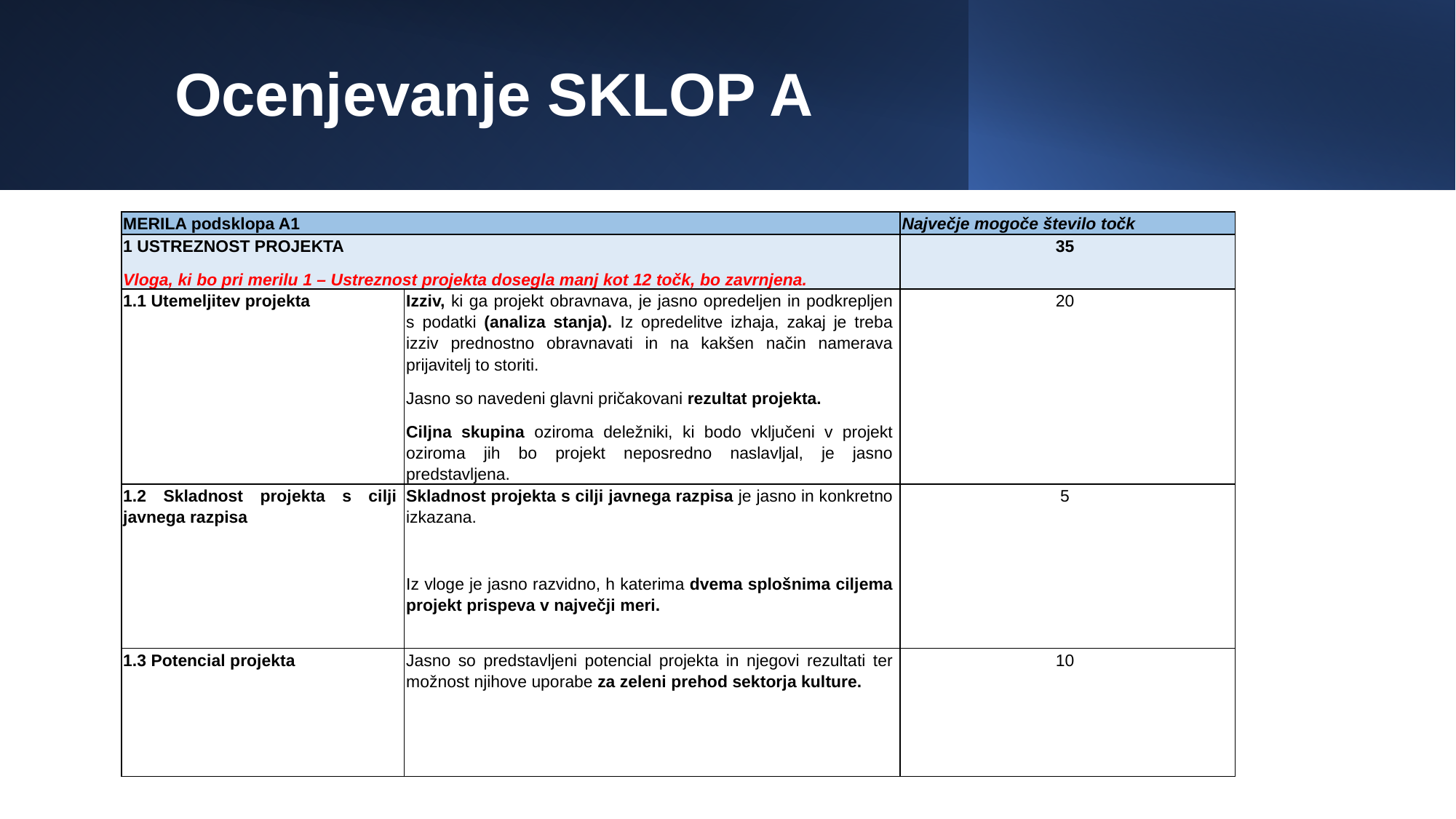

# Ocenjevanje SKLOP A
| MERILA podsklopa A1 |  | Največje mogoče število točk |
| --- | --- | --- |
| 1 USTREZNOST PROJEKTA Vloga, ki bo pri merilu 1 – Ustreznost projekta dosegla manj kot 12 točk, bo zavrnjena. |  | 35 |
| 1.1 Utemeljitev projekta | Izziv, ki ga projekt obravnava, je jasno opredeljen in podkrepljen s podatki (analiza stanja). Iz opredelitve izhaja, zakaj je treba izziv prednostno obravnavati in na kakšen način namerava prijavitelj to storiti. Jasno so navedeni glavni pričakovani rezultat projekta. Ciljna skupina oziroma deležniki, ki bodo vključeni v projekt oziroma jih bo projekt neposredno naslavljal, je jasno predstavljena. | 20 |
| 1.2 Skladnost projekta s cilji javnega razpisa | Skladnost projekta s cilji javnega razpisa je jasno in konkretno izkazana.   Iz vloge je jasno razvidno, h katerima dvema splošnima ciljema projekt prispeva v največji meri. | 5 |
| 1.3 Potencial projekta | Jasno so predstavljeni potencial projekta in njegovi rezultati ter možnost njihove uporabe za zeleni prehod sektorja kulture. | 10 |